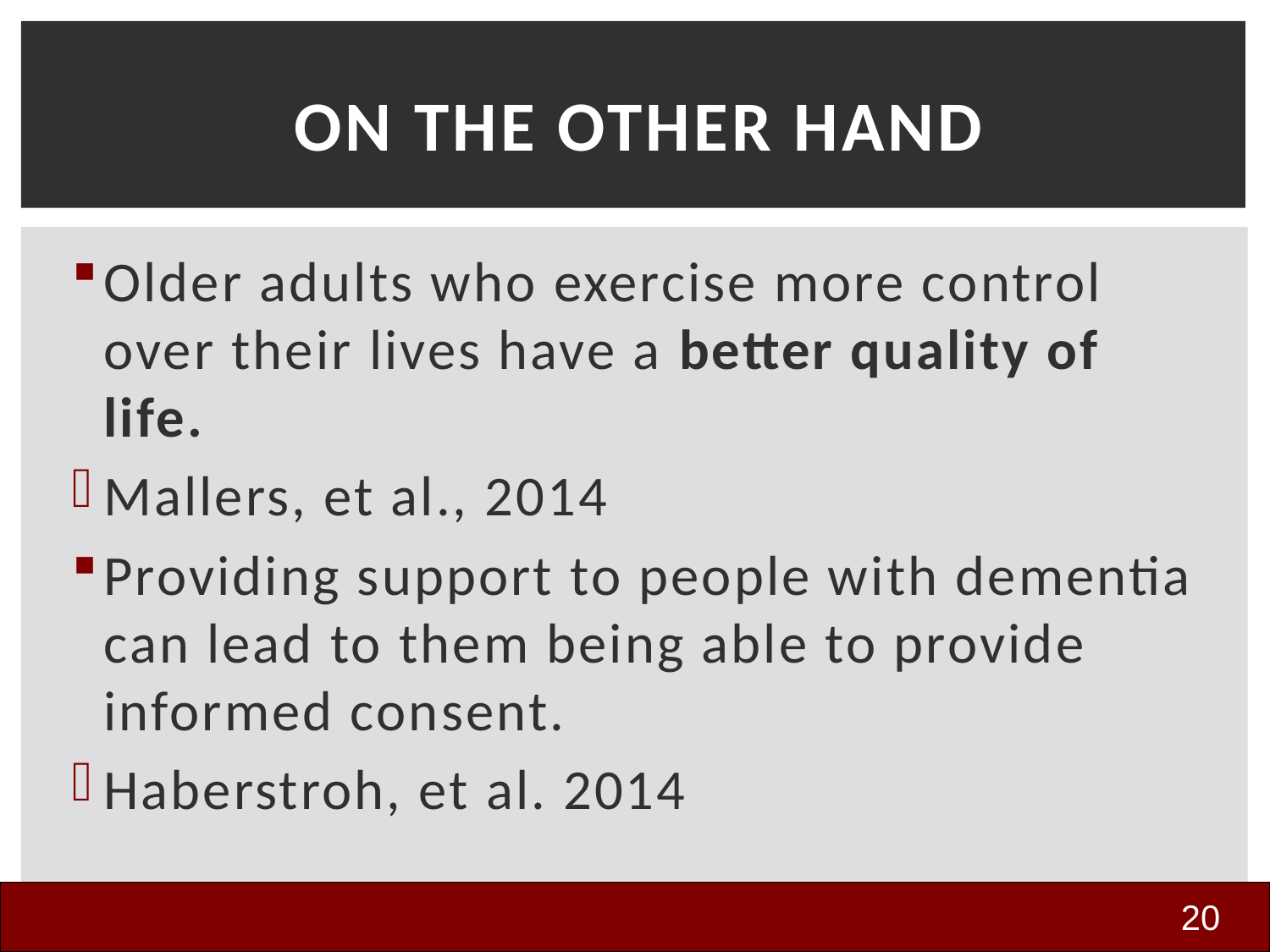

# On The Other Hand
Older adults who exercise more control over their lives have a better quality of life.
Mallers, et al., 2014
Providing support to people with dementia can lead to them being able to provide informed consent.
Haberstroh, et al. 2014

20